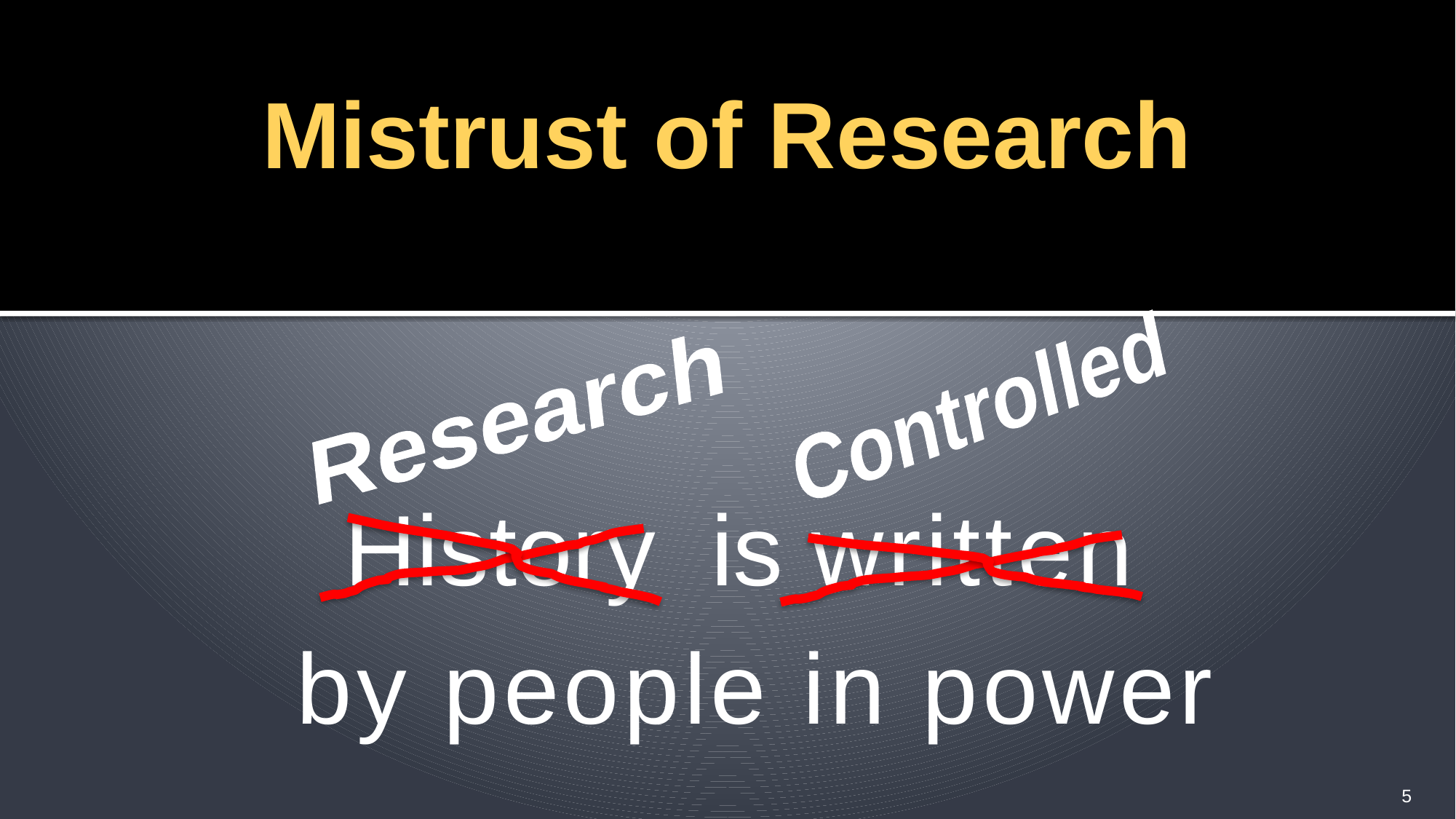

#
Mistrust of Research

History  is written
 by people in power

Controlled
Research

5